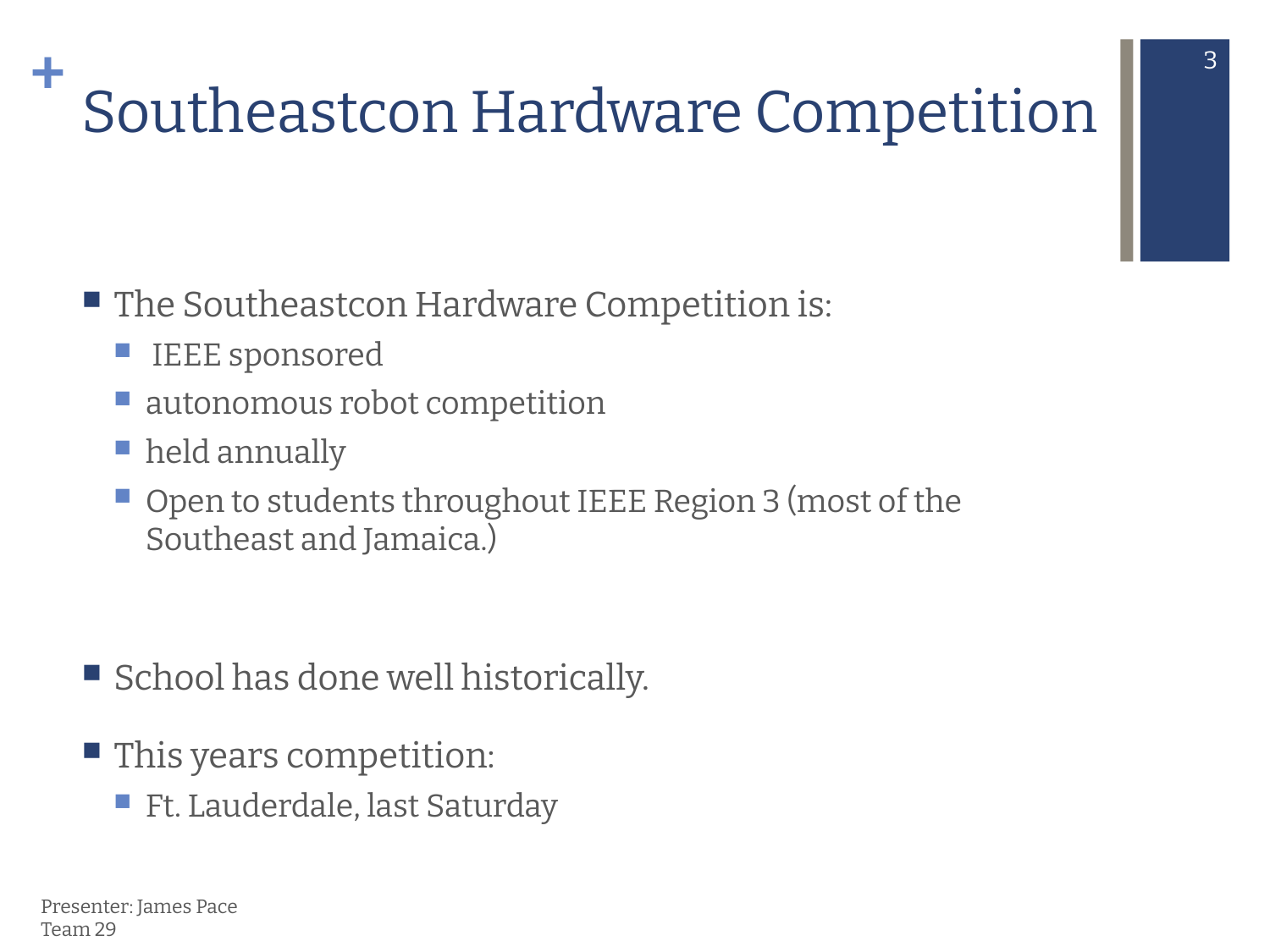

3
# Southeastcon Hardware Competition
The Southeastcon Hardware Competition is:
 IEEE sponsored
autonomous robot competition
held annually
Open to students throughout IEEE Region 3 (most of the Southeast and Jamaica.)

School has done well historically.
This years competition:
Ft. Lauderdale, last Saturday
Presenter: James Pace
Team 29